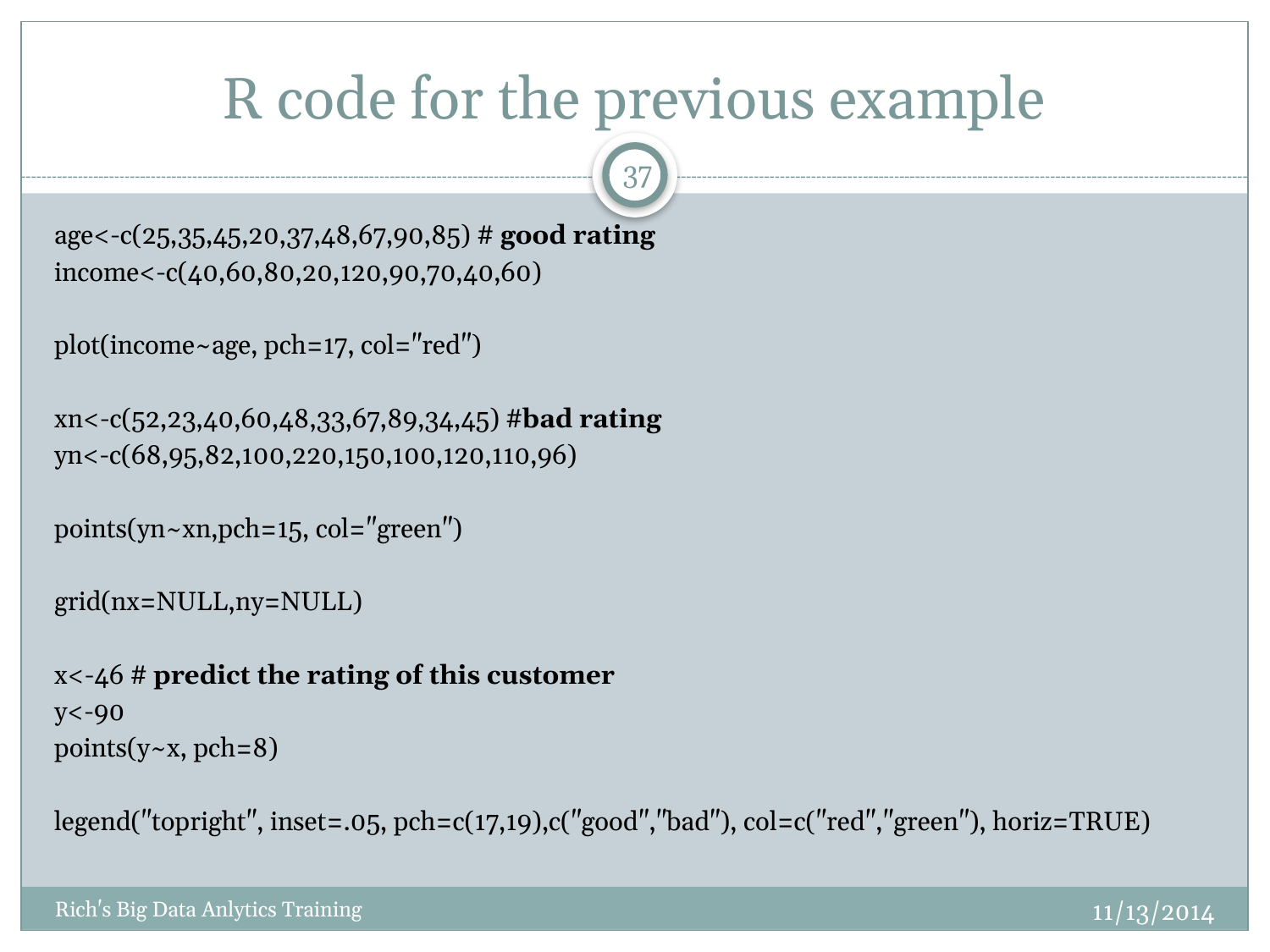

# R code for the previous example
37
age<-c(25,35,45,20,37,48,67,90,85) # good rating
income<-c(40,60,80,20,120,90,70,40,60)

plot(income~age, pch=17, col="red")

xn<-c(52,23,40,60,48,33,67,89,34,45) #bad rating
yn<-c(68,95,82,100,220,150,100,120,110,96)

points(yn~xn,pch=15, col="green")

grid(nx=NULL,ny=NULL)

x<-46 # predict the rating of this customer
y<-90
points(y~x, pch=8)

legend("topright", inset=.05, pch=c(17,19),c("good","bad"), col=c("red","green"), horiz=TRUE)
11/13/2014
Rich's Big Data Anlytics Training